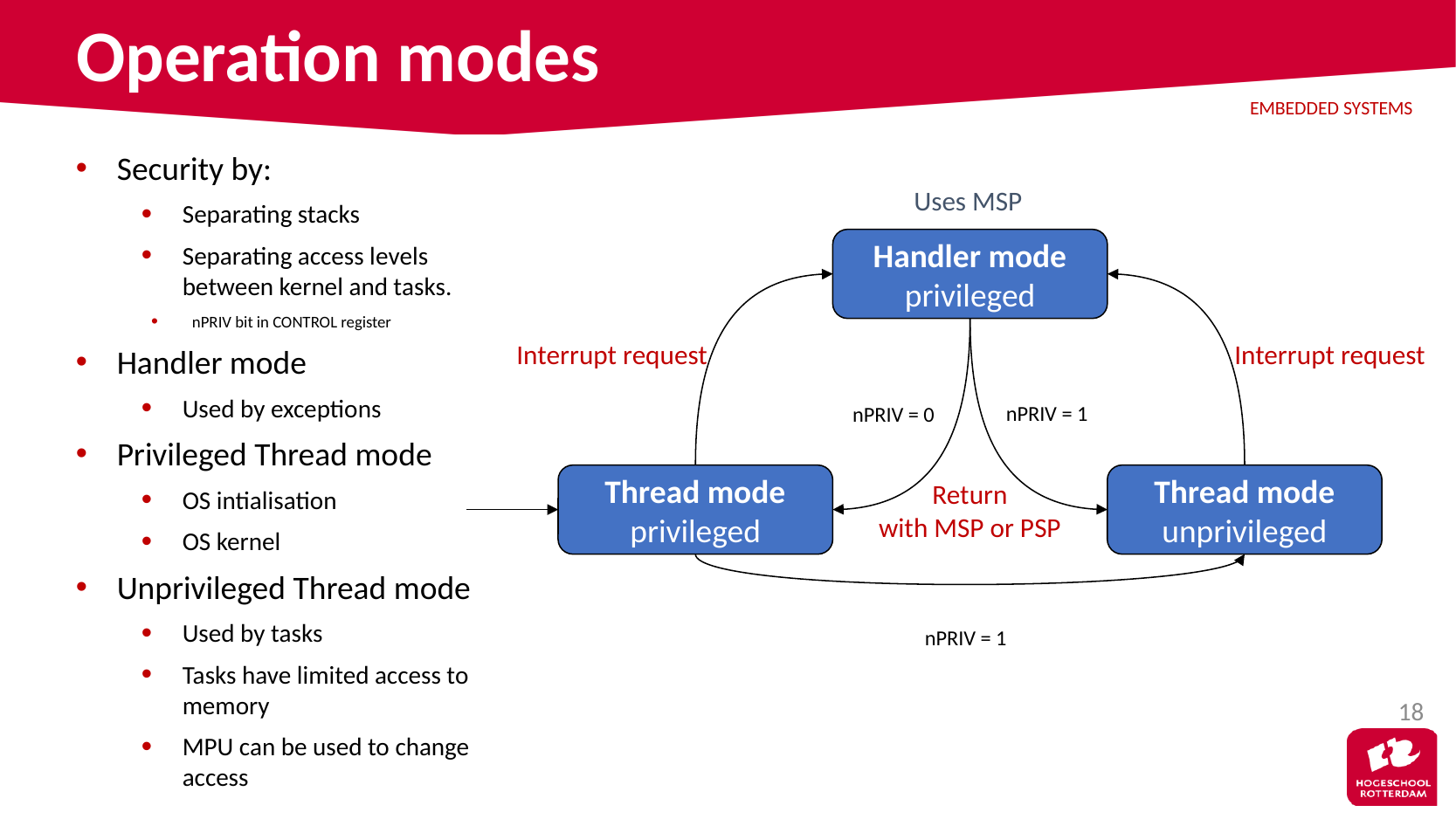

# Operation modes
Security by:
Separating stacks
Separating access levels between kernel and tasks.
nPRIV bit in CONTROL register
Handler mode
Used by exceptions
Privileged Thread mode
OS intialisation
OS kernel
Unprivileged Thread mode
Used by tasks
Tasks have limited access to memory
MPU can be used to change access

Uses MSP
Handler mode
privileged
Interrupt request
Interrupt request
nPRIV = 1
nPRIV = 0
Thread mode
privileged
Thread mode
unprivileged
Return
with MSP or PSP
nPRIV = 1
18